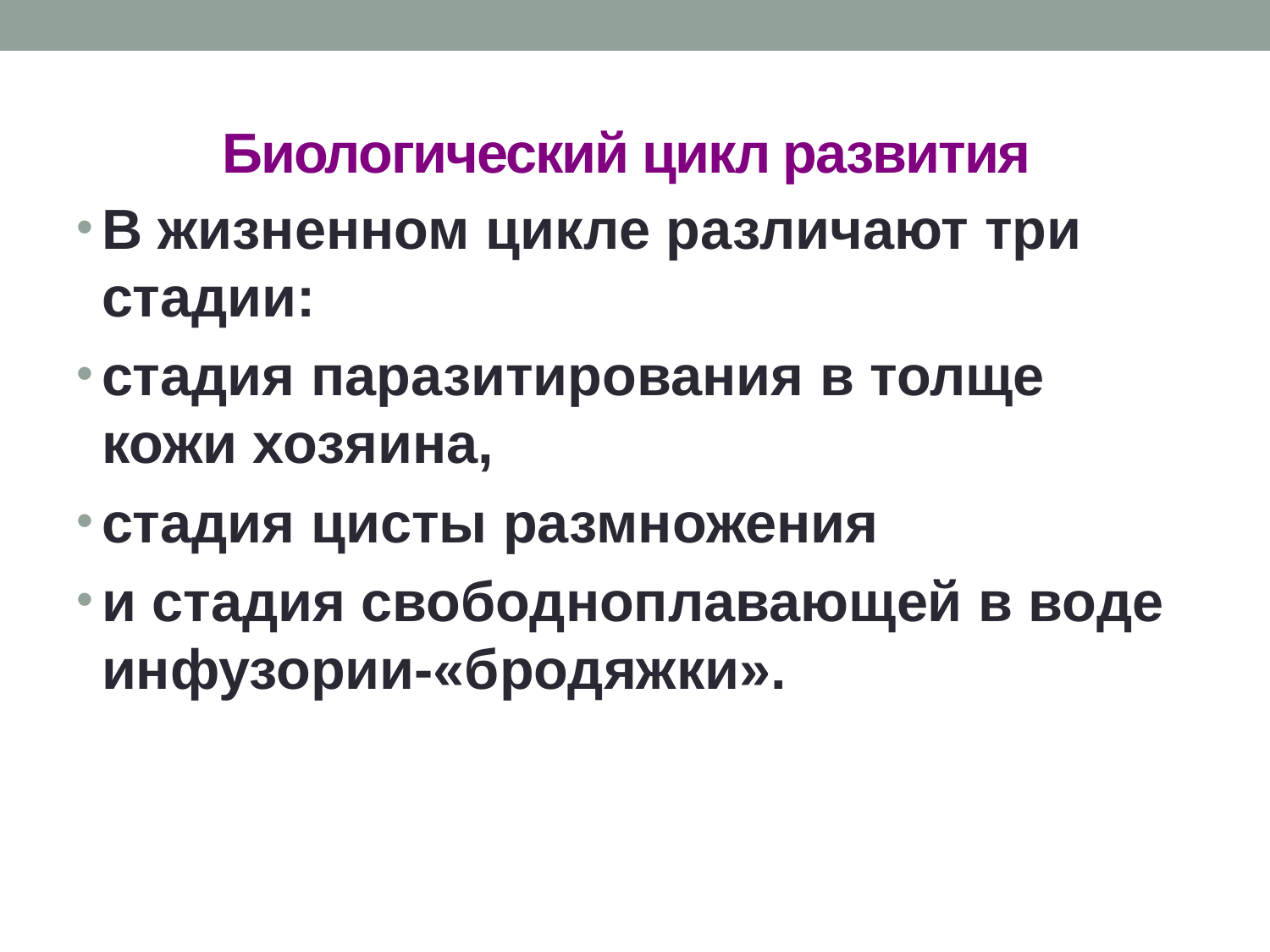

# Биологический цикл развития
В жизненном цикле различают три стадии:
стадия паразитирования в толще кожи хозяина,
стадия цисты размножения
и стадия свободноплавающей в воде инфузории-«бродяжки».